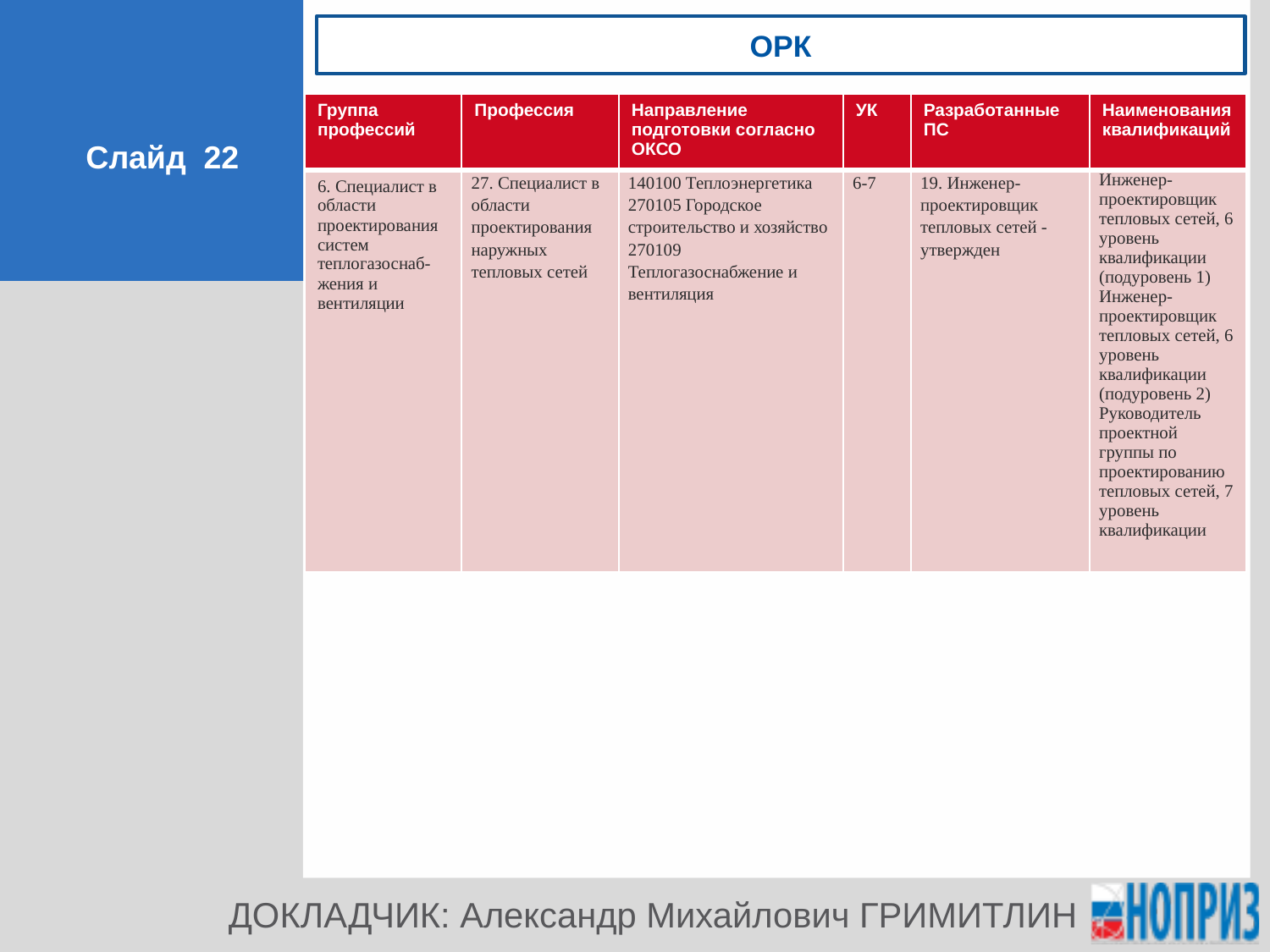

орк
| Группа профессий | Профессия | Направление подготовки согласно ОКСО | УК | Разработанные ПС | Наименования квалификаций |
| --- | --- | --- | --- | --- | --- |
| 6. Специалист в области проектирования систем теплогазоснаб-жения и вентиляции | 27. Специалист в области проектирования наружных тепловых сетей | 140100 Теплоэнергетика 270105 Городское строительство и хозяйство 270109 Теплогазоснабжение и вентиляция | 6-7 | 19. Инженер-проектировщик тепловых сетей - утвержден | Инженер-проектировщик тепловых сетей, 6 уровень квалификации (подуровень 1) Инженер-проектировщик тепловых сетей, 6 уровень квалификации (подуровень 2) Руководитель проектной группы по проектированию тепловых сетей, 7 уровень квалификации |
Слайд  22
ДОКЛАДЧИК: Александр Михайлович ГРИМИТЛИН